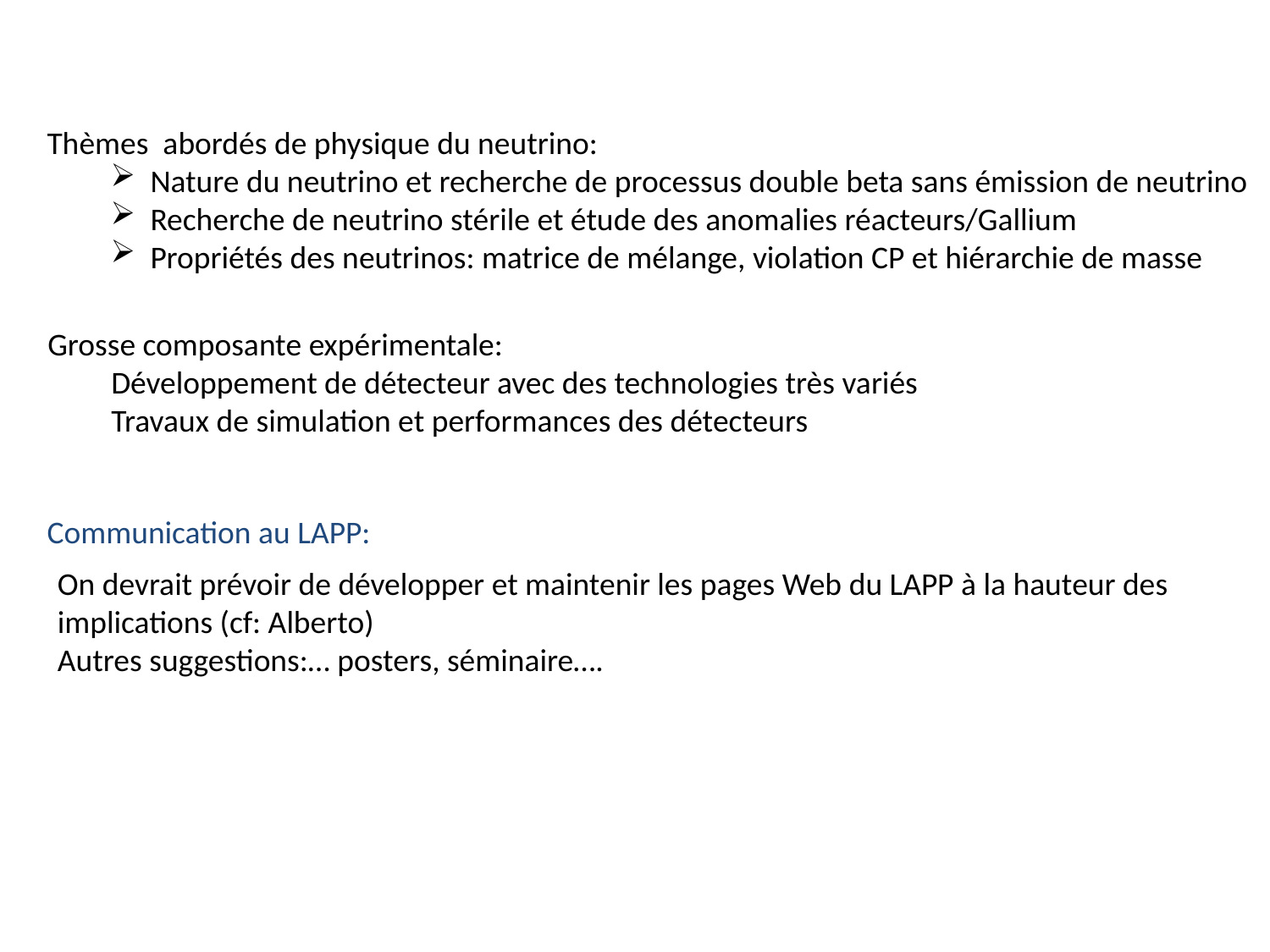

Thèmes  abordés de physique du neutrino:
Nature du neutrino et recherche de processus double beta sans émission de neutrino
Recherche de neutrino stérile et étude des anomalies réacteurs/Gallium
Propriétés des neutrinos: matrice de mélange, violation CP et hiérarchie de masse
Grosse composante expérimentale:
Développement de détecteur avec des technologies très variés
Travaux de simulation et performances des détecteurs
Communication au LAPP:
On devrait prévoir de développer et maintenir les pages Web du LAPP à la hauteur des implications (cf: Alberto)
Autres suggestions:… posters, séminaire….